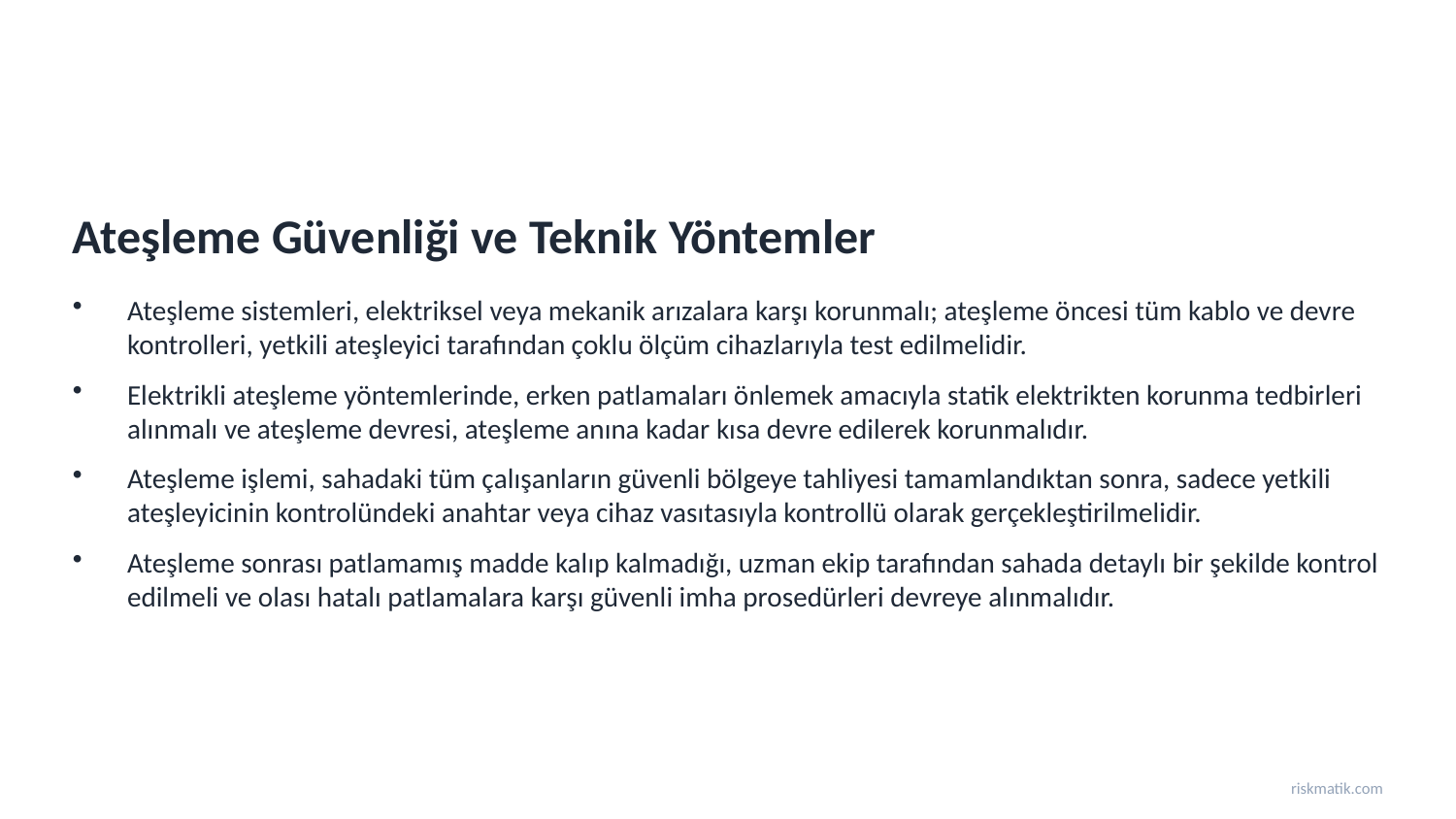

Ateşleme Güvenliği ve Teknik Yöntemler
Ateşleme sistemleri, elektriksel veya mekanik arızalara karşı korunmalı; ateşleme öncesi tüm kablo ve devre kontrolleri, yetkili ateşleyici tarafından çoklu ölçüm cihazlarıyla test edilmelidir.
Elektrikli ateşleme yöntemlerinde, erken patlamaları önlemek amacıyla statik elektrikten korunma tedbirleri alınmalı ve ateşleme devresi, ateşleme anına kadar kısa devre edilerek korunmalıdır.
Ateşleme işlemi, sahadaki tüm çalışanların güvenli bölgeye tahliyesi tamamlandıktan sonra, sadece yetkili ateşleyicinin kontrolündeki anahtar veya cihaz vasıtasıyla kontrollü olarak gerçekleştirilmelidir.
Ateşleme sonrası patlamamış madde kalıp kalmadığı, uzman ekip tarafından sahada detaylı bir şekilde kontrol edilmeli ve olası hatalı patlamalara karşı güvenli imha prosedürleri devreye alınmalıdır.
riskmatik.com